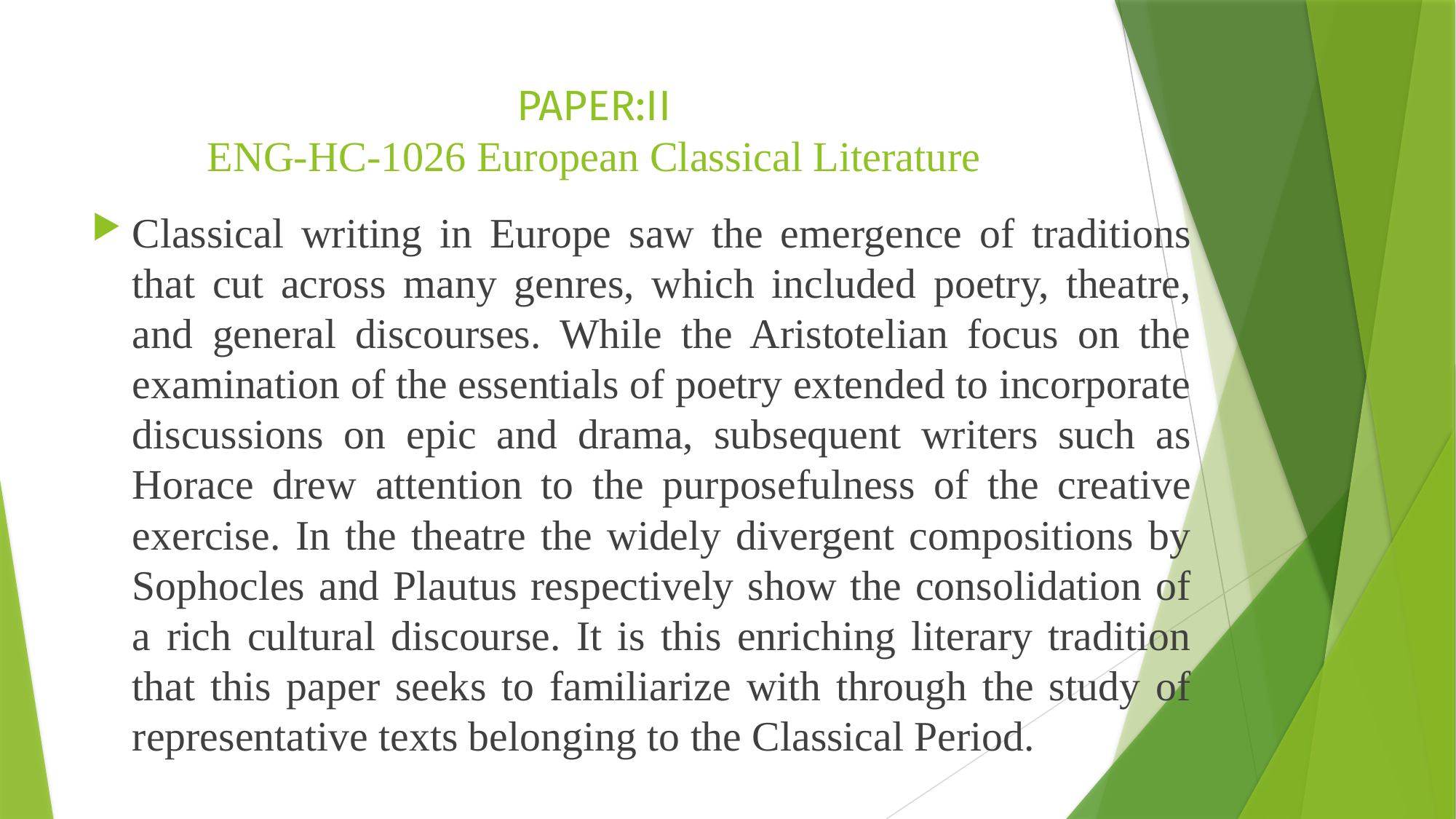

# PAPER:II ENG-HC-1026 European Classical Literature
Classical writing in Europe saw the emergence of traditions that cut across many genres, which included poetry, theatre, and general discourses. While the Aristotelian focus on the examination of the essentials of poetry extended to incorporate discussions on epic and drama, subsequent writers such as Horace drew attention to the purposefulness of the creative exercise. In the theatre the widely divergent compositions by Sophocles and Plautus respectively show the consolidation of a rich cultural discourse. It is this enriching literary tradition that this paper seeks to familiarize with through the study of representative texts belonging to the Classical Period.